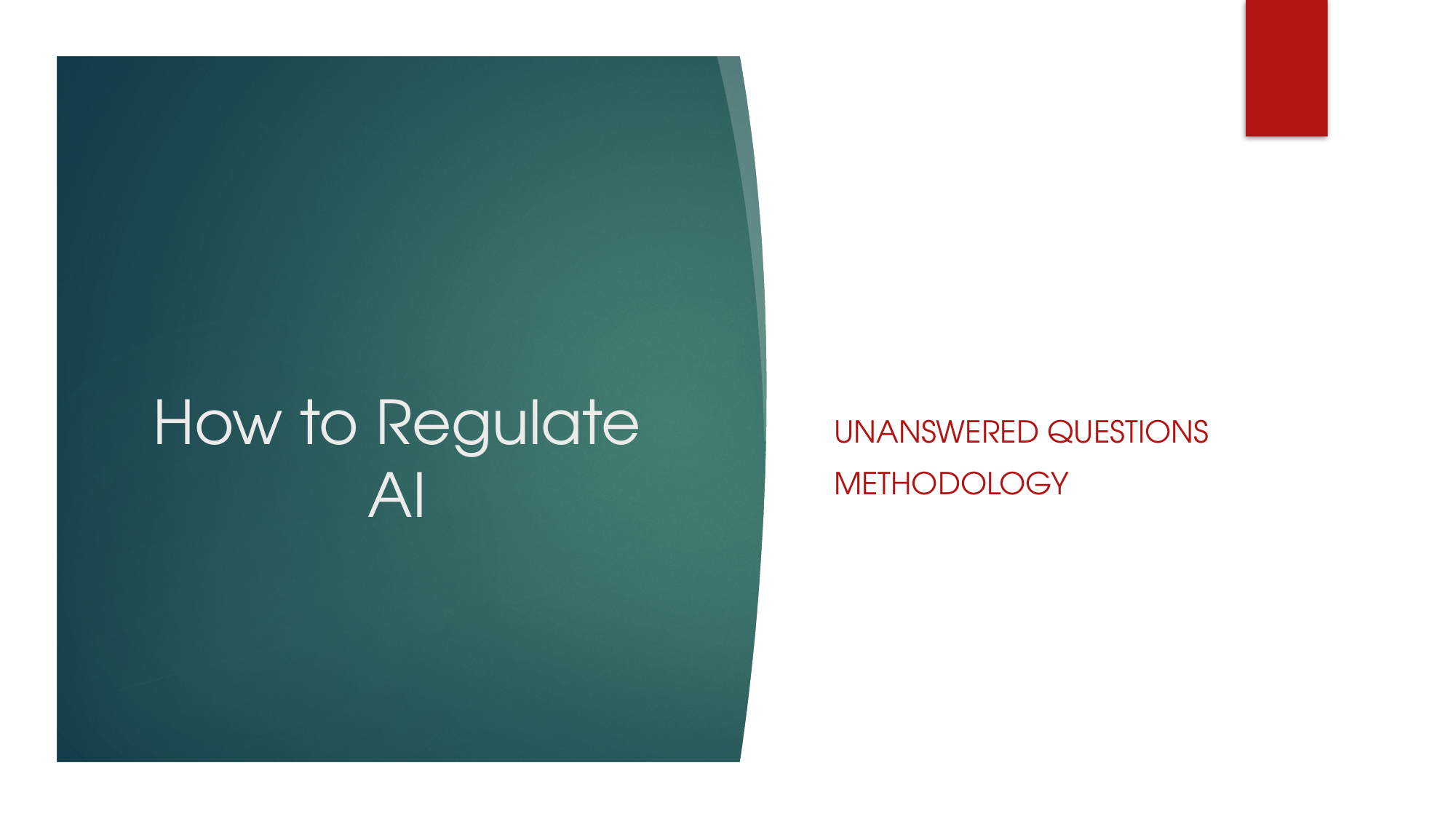

# How to Regulate AI
Unanswered questions
methodology